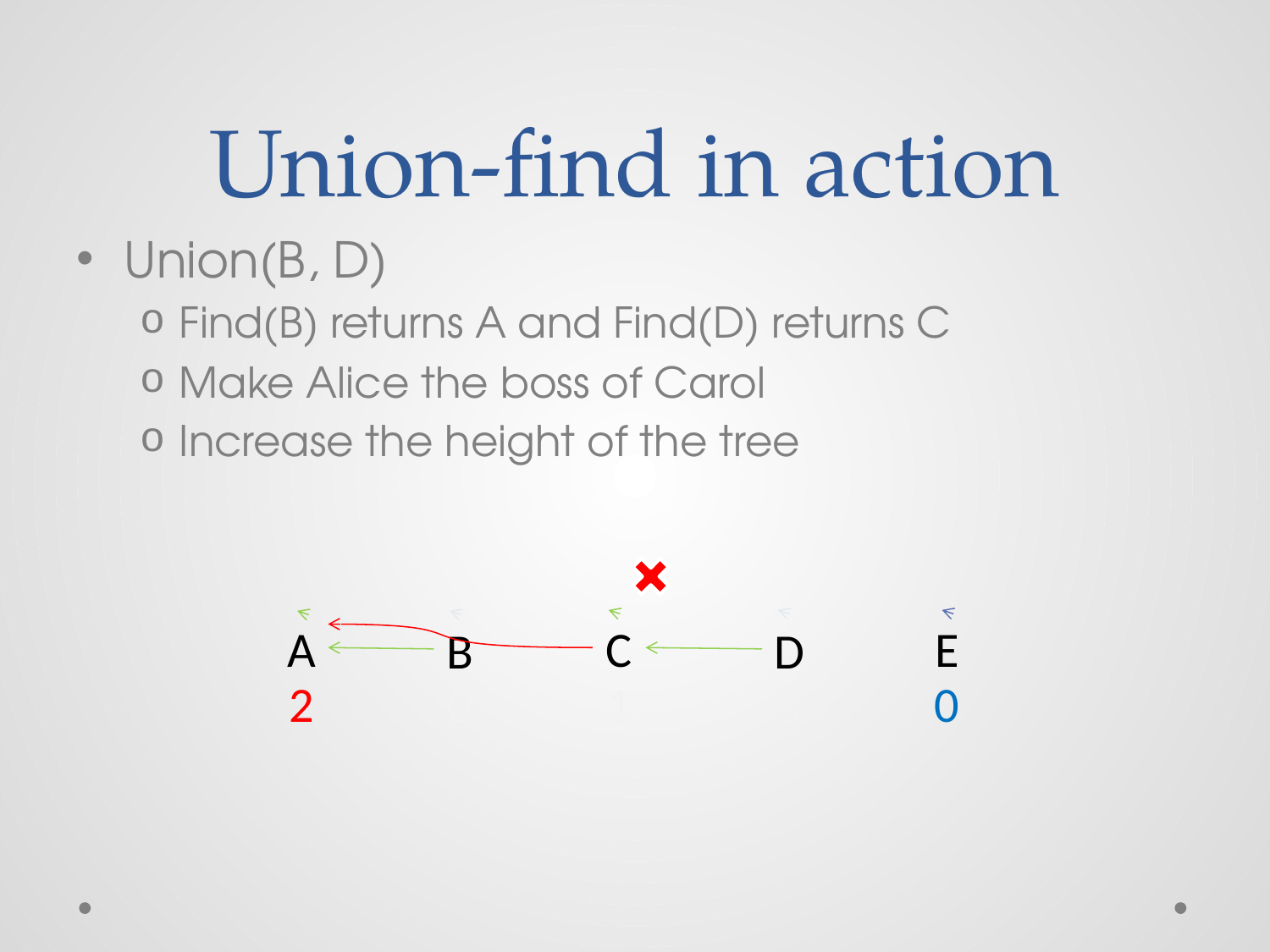

# Union-find in action
Union(B, D)
Find(B) returns A and Find(D) returns C
Make Alice the boss of Carol
Increase the height of the tree

A
C
E
B
D
2
1
0
0
0